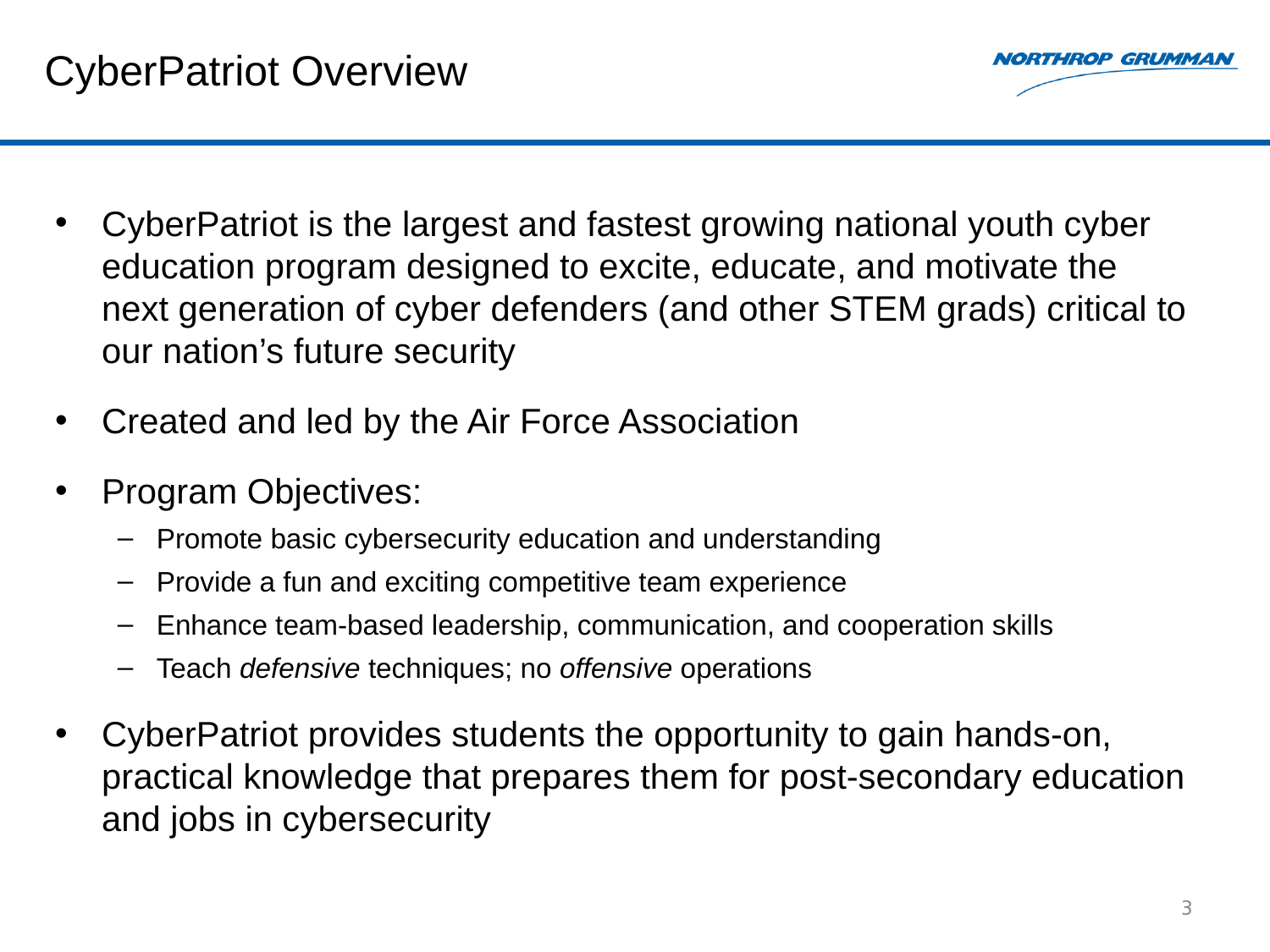

# CyberPatriot Overview

CyberPatriot is the largest and fastest growing national youth cyber education program designed to excite, educate, and motivate the next generation of cyber defenders (and other STEM grads) critical to our nation’s future security
Created and led by the Air Force Association
Program Objectives:
Promote basic cybersecurity education and understanding
Provide a fun and exciting competitive team experience
Enhance team-based leadership, communication, and cooperation skills
Teach defensive techniques; no offensive operations
CyberPatriot provides students the opportunity to gain hands-on, practical knowledge that prepares them for post-secondary education and jobs in cybersecurity
3